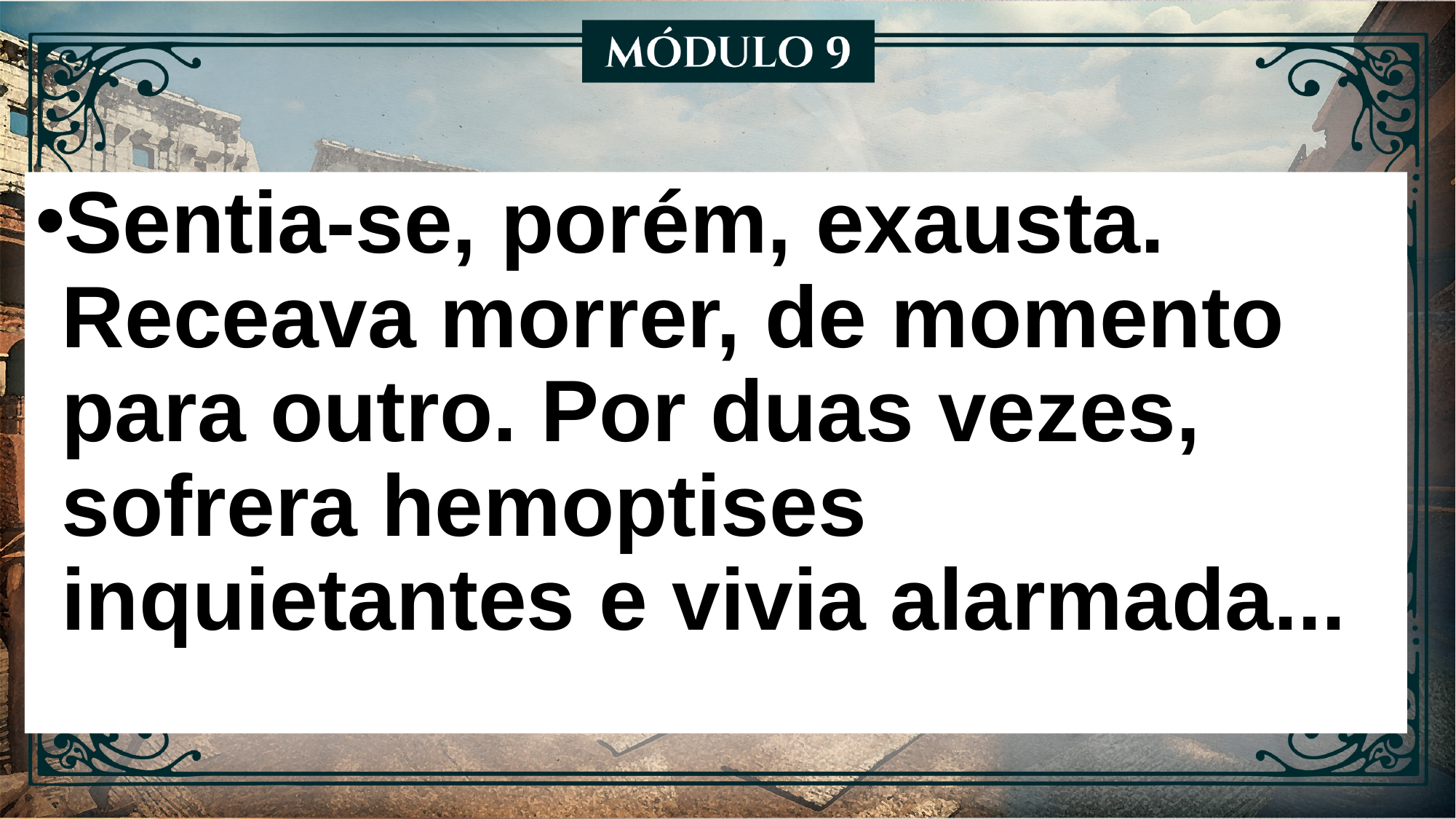

Sentia-se, porém, exausta. Receava morrer, de momento para outro. Por duas vezes, sofrera hemoptises inquietantes e vivia alarmada...